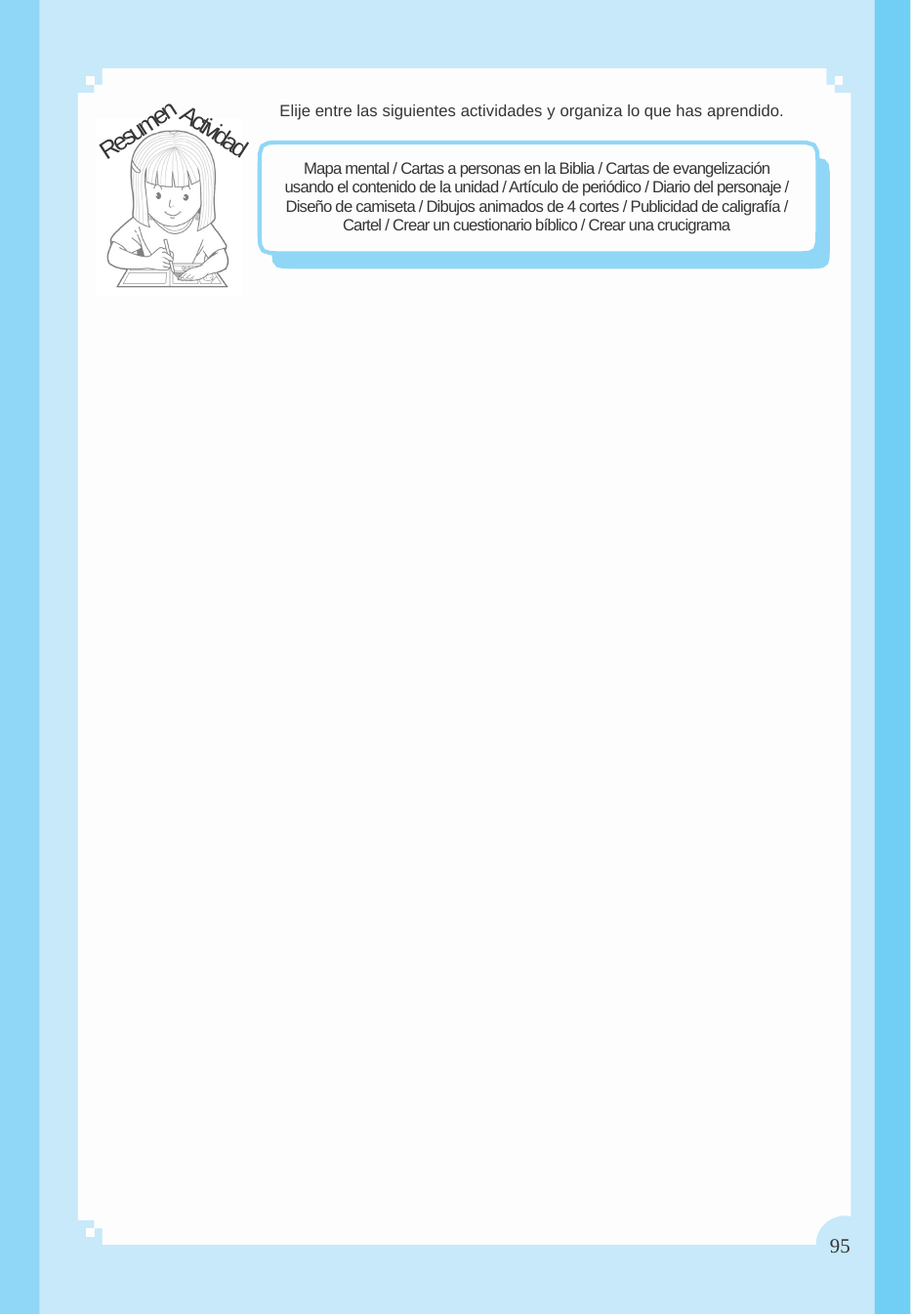

Resumen
Elije entre las siguientes actividades y organiza lo que has aprendido.
Actividad

Mapa mental / Cartas a personas en la Biblia / Cartas de evangelización usando el contenido de la unidad / Artículo de periódico / Diario del personaje / Diseño de camiseta / Dibujos animados de 4 cortes / Publicidad de caligrafía / Cartel / Crear un cuestionario bíblico / Crear una crucigrama

95